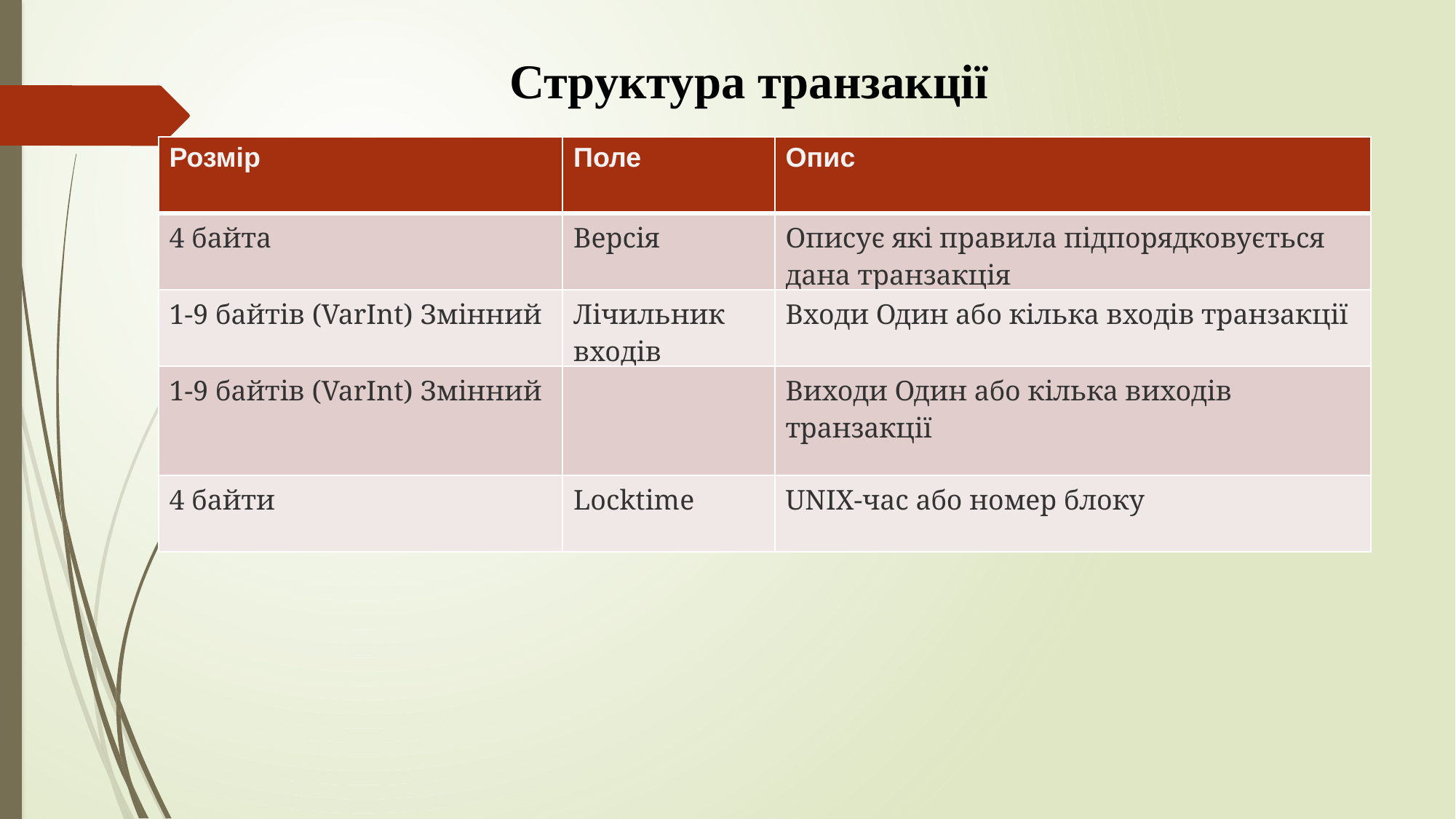

Структура транзакції
| Розмір | Поле | Опис |
| --- | --- | --- |
| 4 байта | Версія | Описує які правила підпорядковується дана транзакція |
| 1-9 байтів (VarInt) Змінний | Лічильник входів | Входи Один або кілька входів транзакції |
| 1-9 байтів (VarInt) Змінний |  | Виходи Один або кілька виходів транзакції |
| 4 байти | Locktime | UNIX-час або номер блоку |
Число входів транзакції
Число виходів транзакції
3